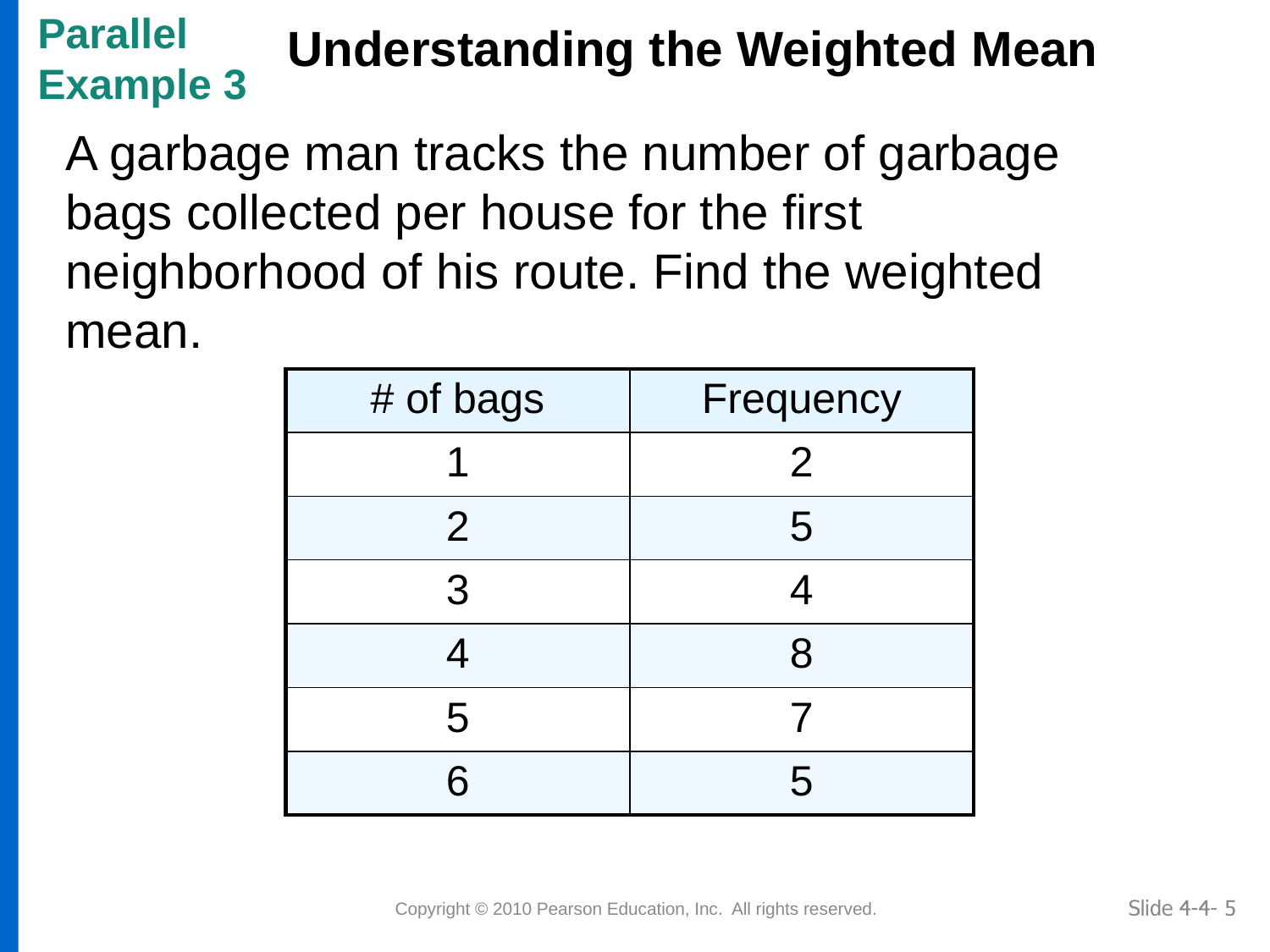

Parallel
Example 3
Understanding the Weighted Mean
A garbage man tracks the number of garbage bags collected per house for the first neighborhood of his route. Find the weighted mean.

| # of bags | Frequency |
| --- | --- |
| 1 | 2 |
| 2 | 5 |
| 3 | 4 |
| 4 | 8 |
| 5 | 7 |
| 6 | 5 |
 Copyright © 2010 Pearson Education, Inc.  All rights reserved.
Slide 4-4- 5